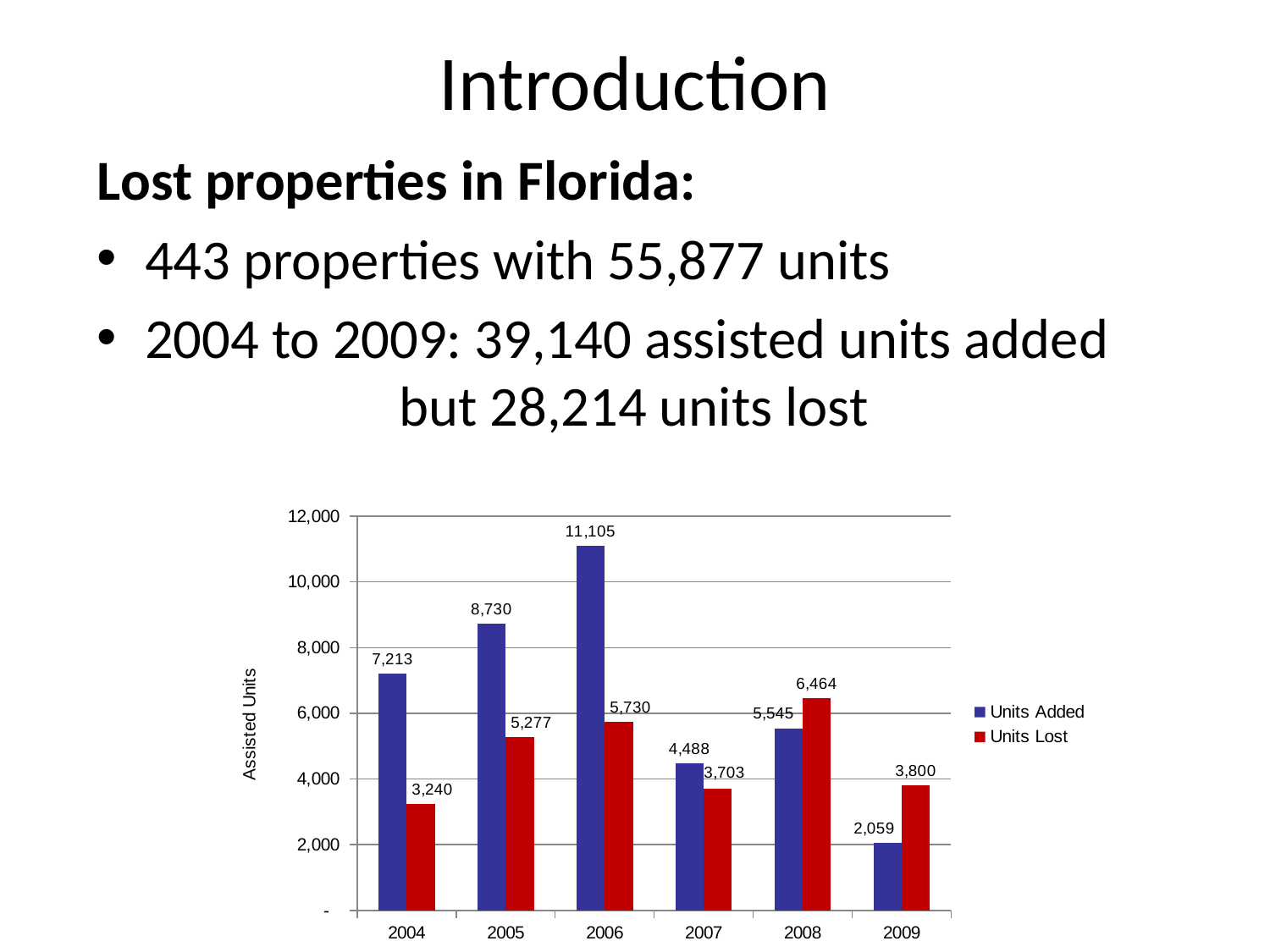

# Introduction
Lost properties in Florida:
443 properties with 55,877 units
2004 to 2009: 39,140 assisted units added 			but 28,214 units lost

### Chart

| Category | Units Added | Units Lost |
|---|---|---|
| 2004 | 7213.0 | 3240.0 |
| 2005 | 8730.0 | 5277.0 |
| 2006 | 11105.0 | 5730.0 |
| 2007 | 4488.0 | 3703.0 |
| 2008 | 5545.0 | 6464.0 |
| 2009 | 2059.0 | 3800.0 |